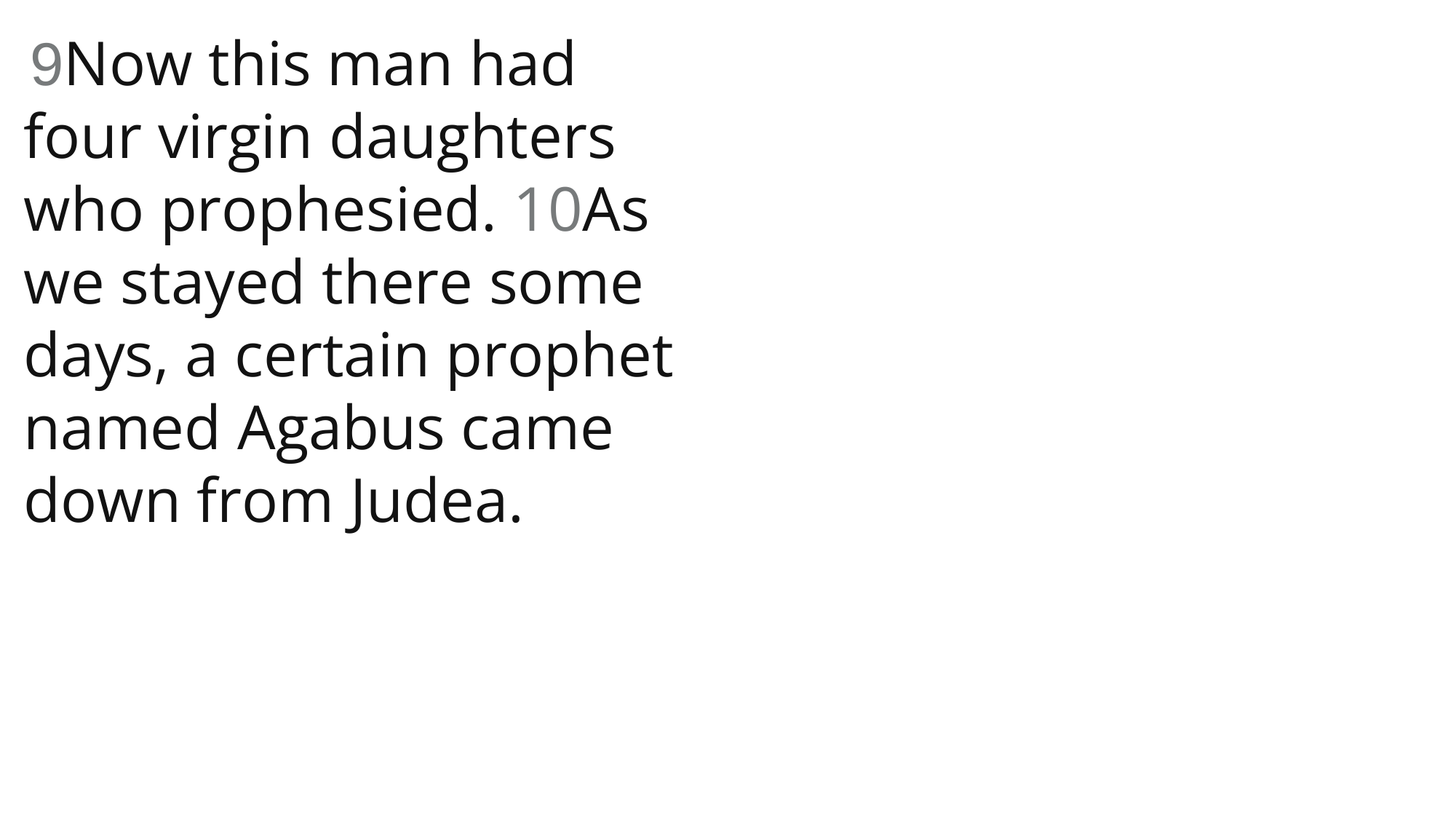

9Now this man had four virgin daughters who prophesied. 10As we stayed there some days, a certain prophet named Agabus came down from Judea.